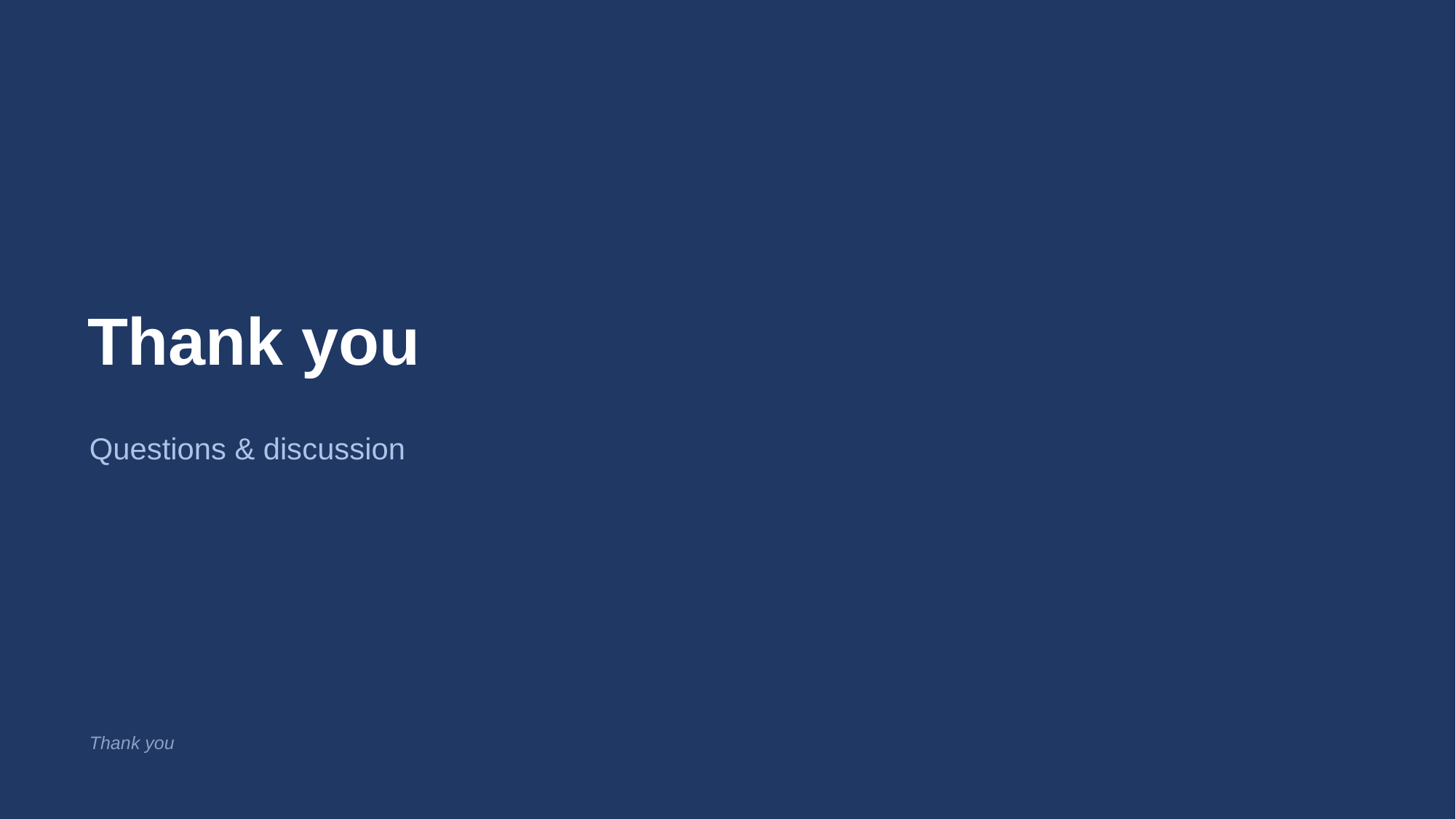

Thank you
Questions & discussion
Thank you